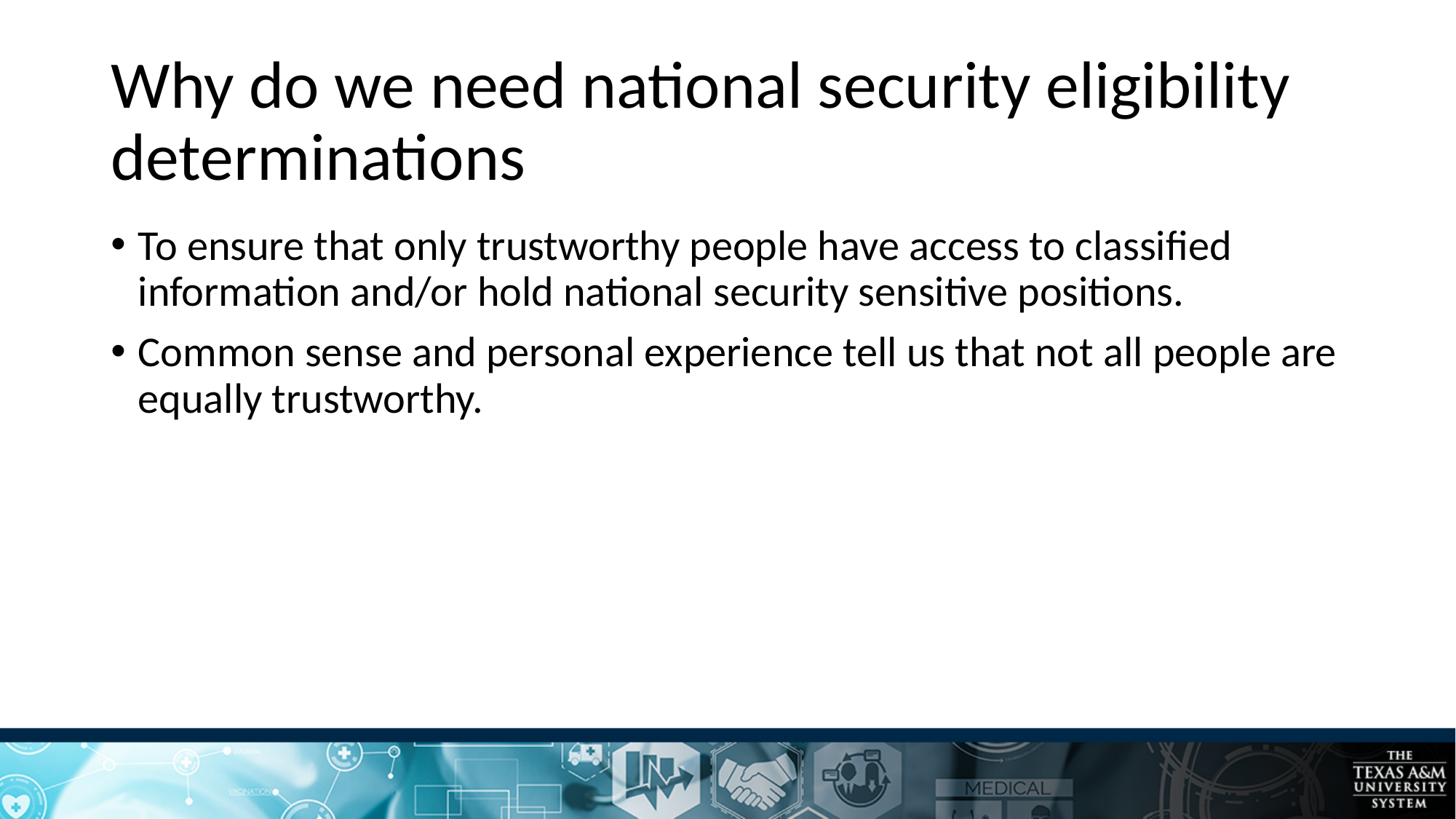

# Why do we need national security eligibility determinations
To ensure that only trustworthy people have access to classified information and/or hold national security sensitive positions.
Common sense and personal experience tell us that not all people are equally trustworthy.